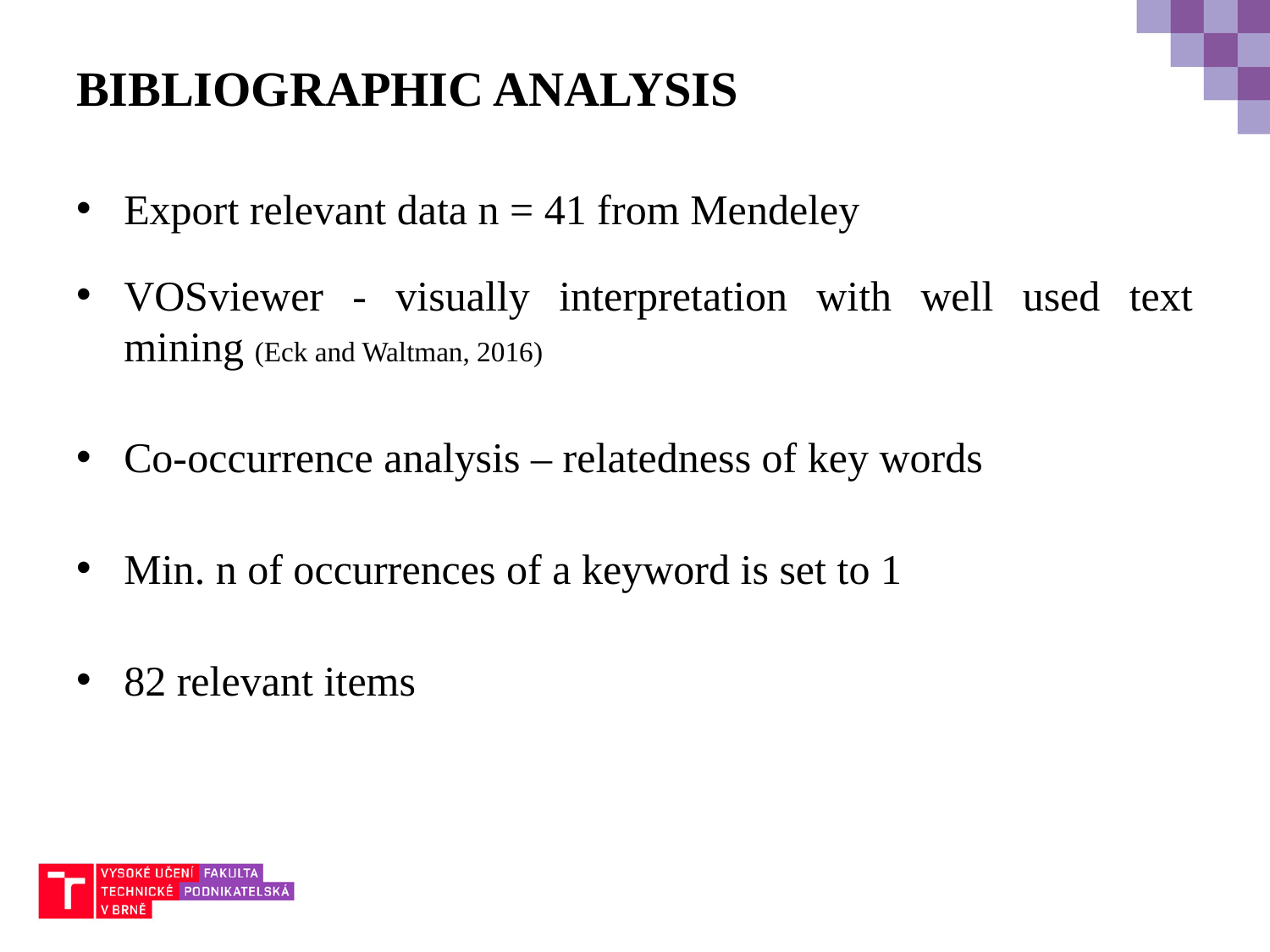

# BIBLIOGRAPHIC ANALYSIS
Export relevant data n = 41 from Mendeley
VOSviewer - visually interpretation with well used text mining (Eck and Waltman, 2016)
Co-occurrence analysis – relatedness of key words
Min. n of occurrences of a keyword is set to 1
82 relevant items